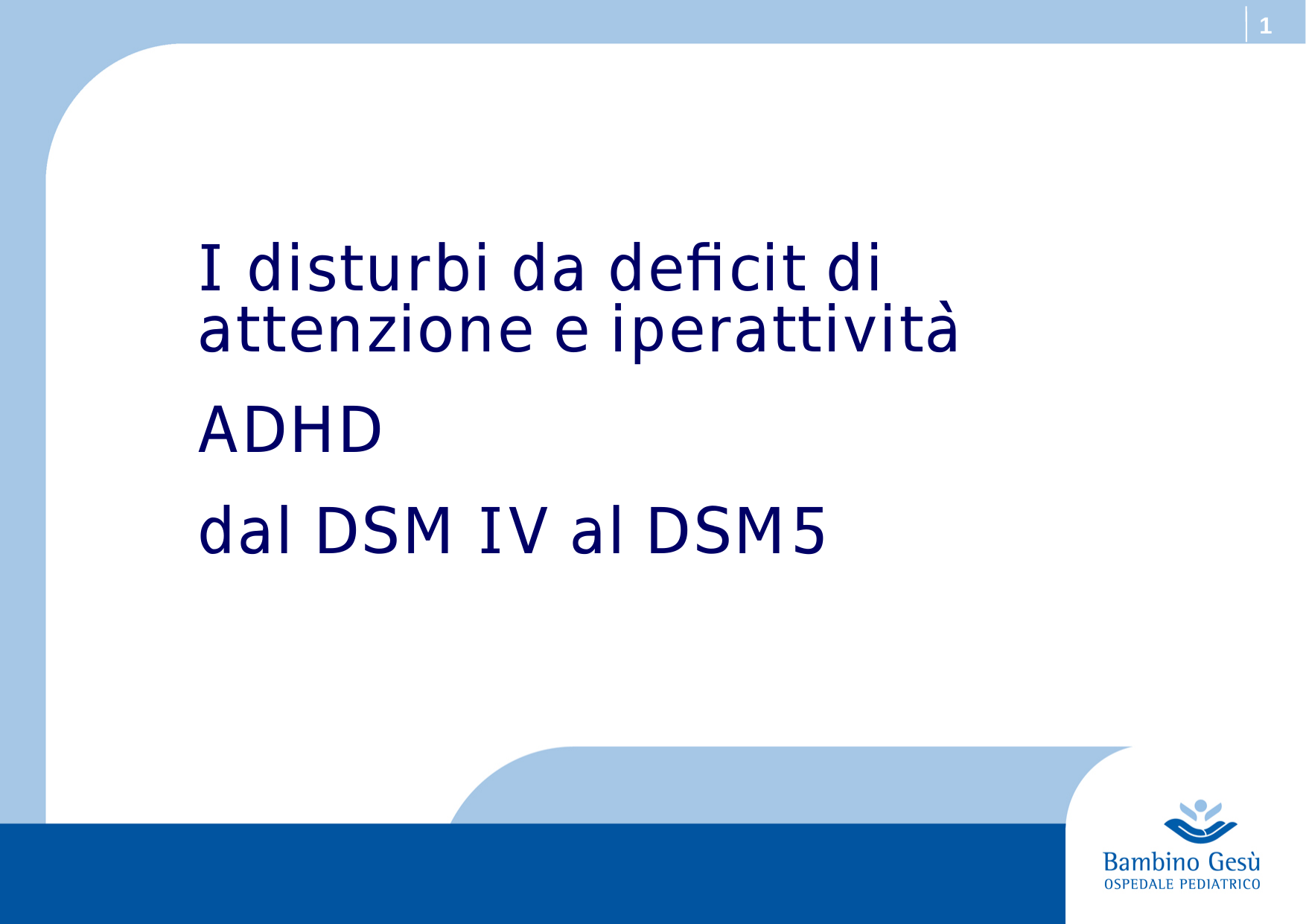

I disturbi da deficit di attenzione e iperattività
ADHD
dal DSM IV al DSM5